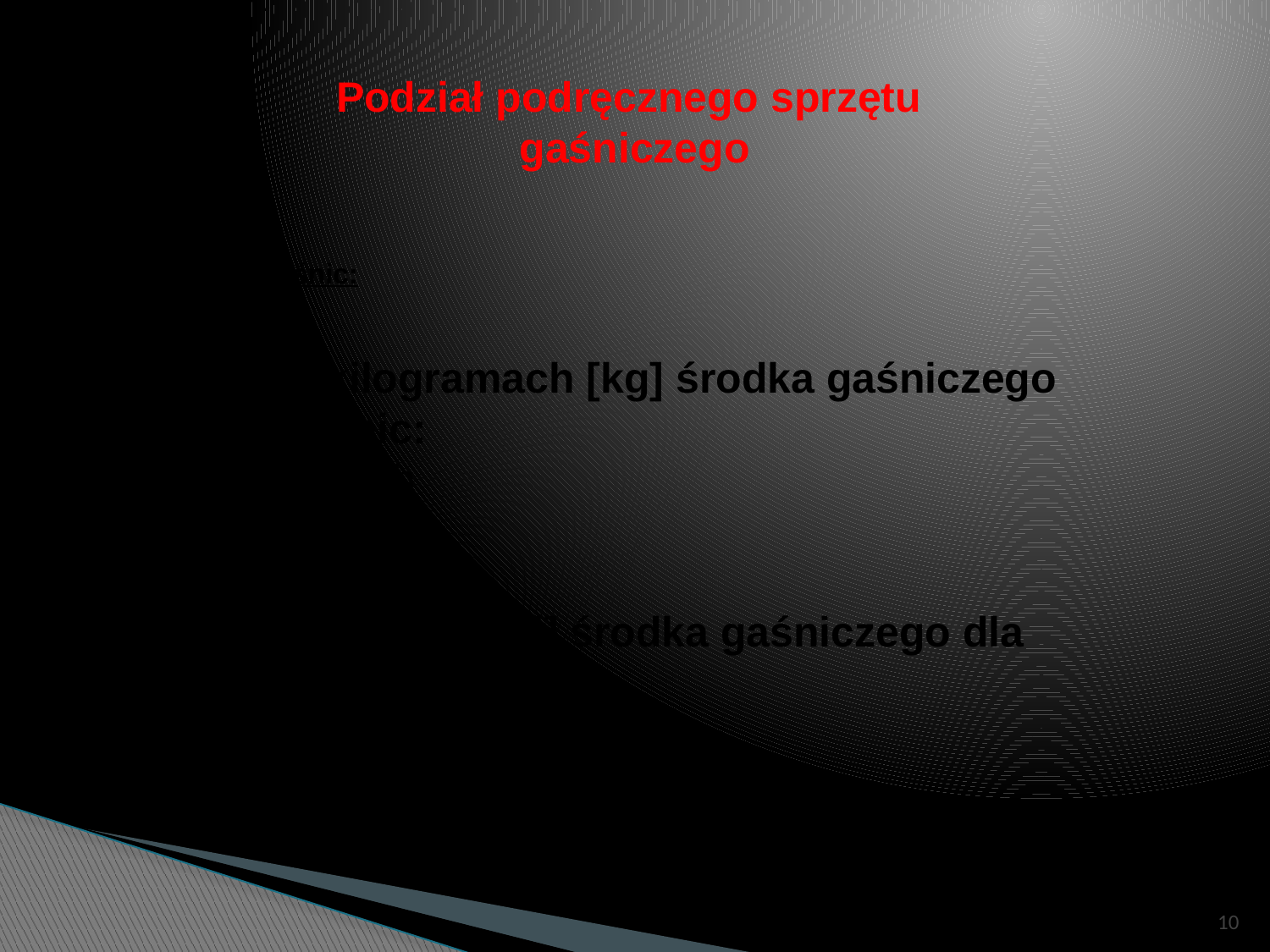

Podział podręcznego sprzętu
 gaśniczego
Wielkości gaśnic:
 - masa w kilogramach [kg] środka gaśniczego           dla gaśnic:
   = śniegowych
   = proszkowych

- objętość w litrach [l] środka gaśniczego dla gaśnic:
   = pianowych
10